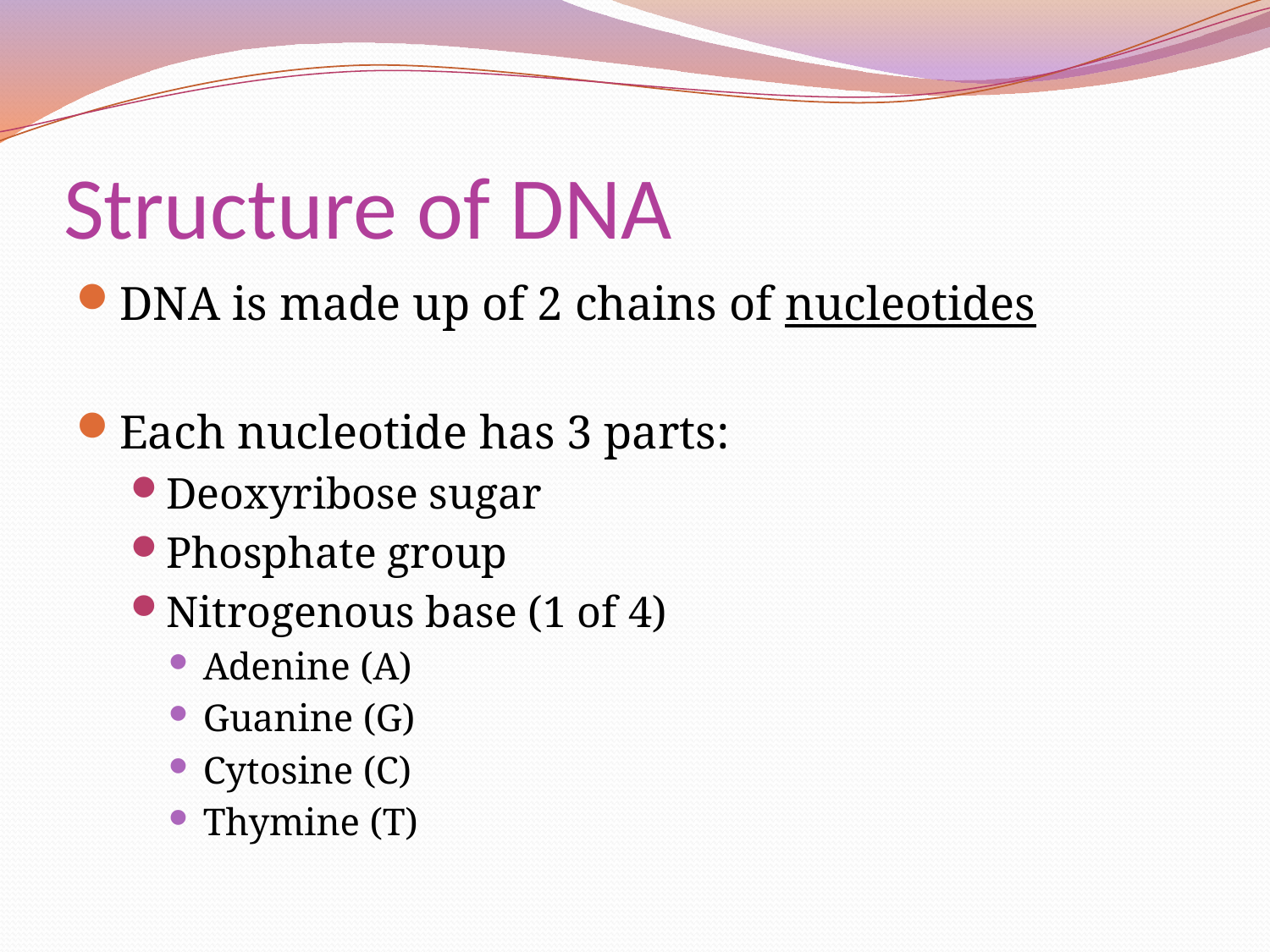

# Structure of DNA
DNA is made up of 2 chains of nucleotides

Each nucleotide has 3 parts:
Deoxyribose sugar
Phosphate group
Nitrogenous base (1 of 4)
Adenine (A)
Guanine (G)
Cytosine (C)
Thymine (T)